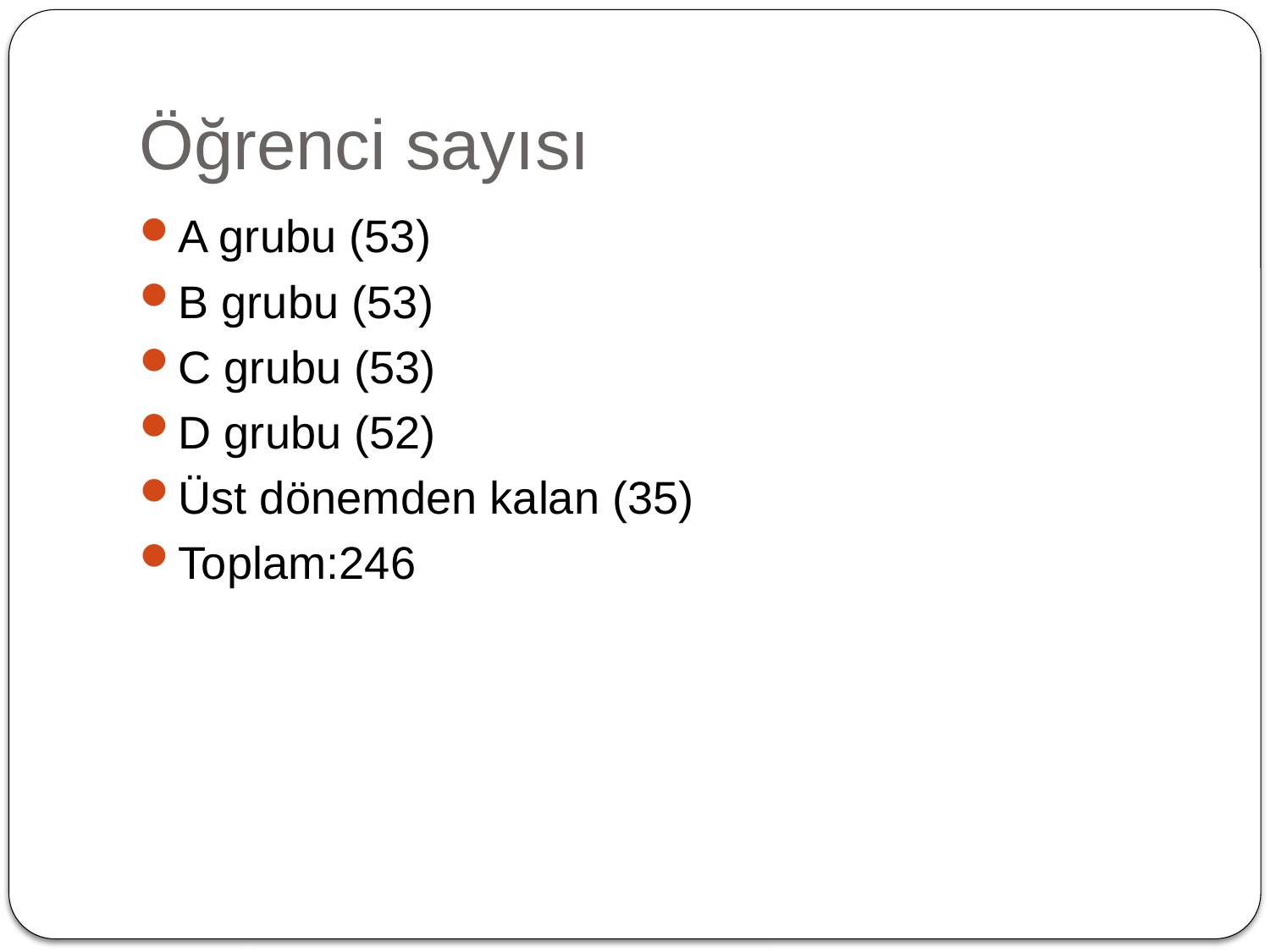

# Öğrenci sayısı
A grubu (53)
B grubu (53)
C grubu (53)
D grubu (52)
Üst dönemden kalan (35)
Toplam:246